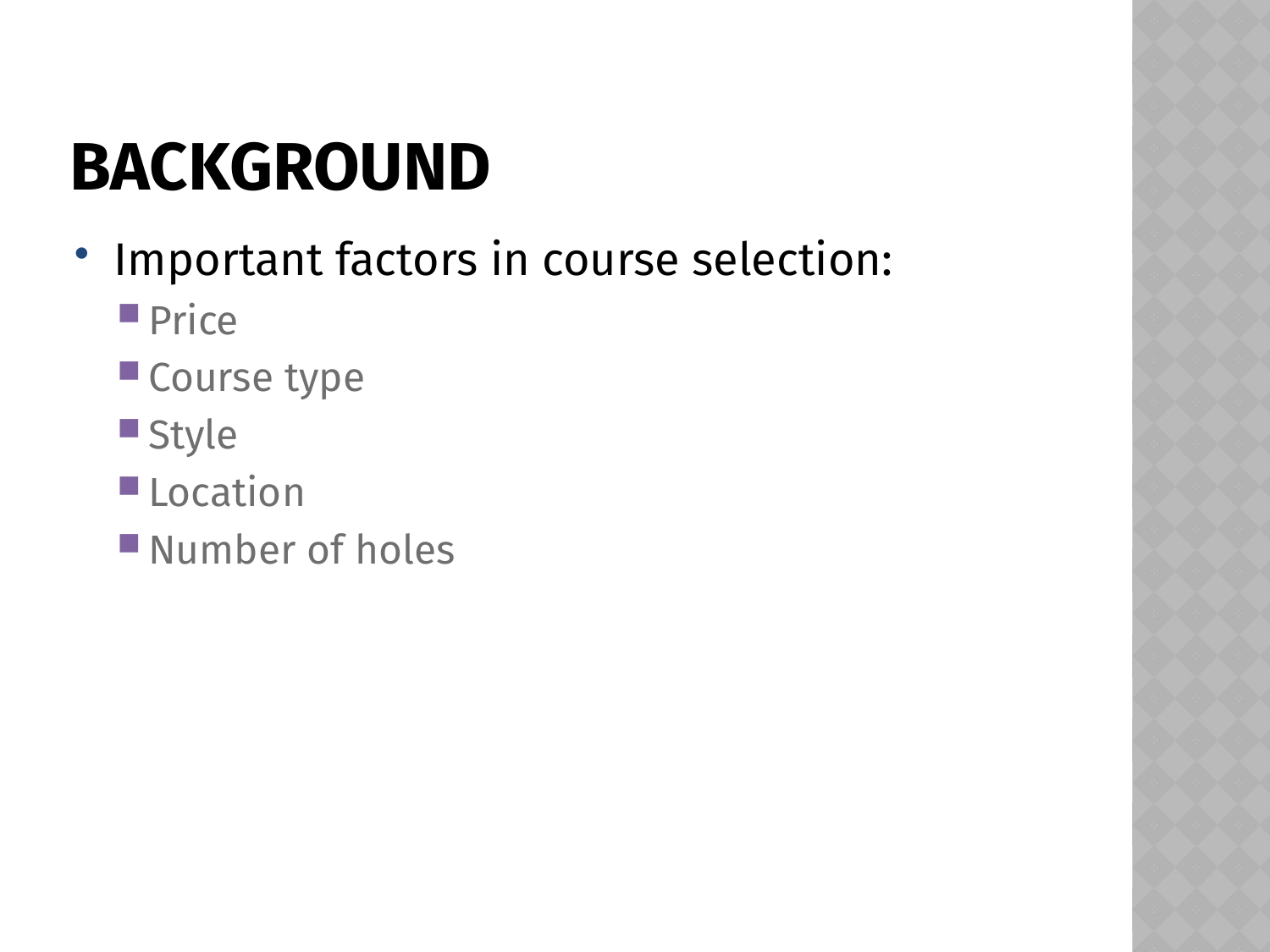

# Background
Important factors in course selection:
Price
Course type
Style
Location
Number of holes